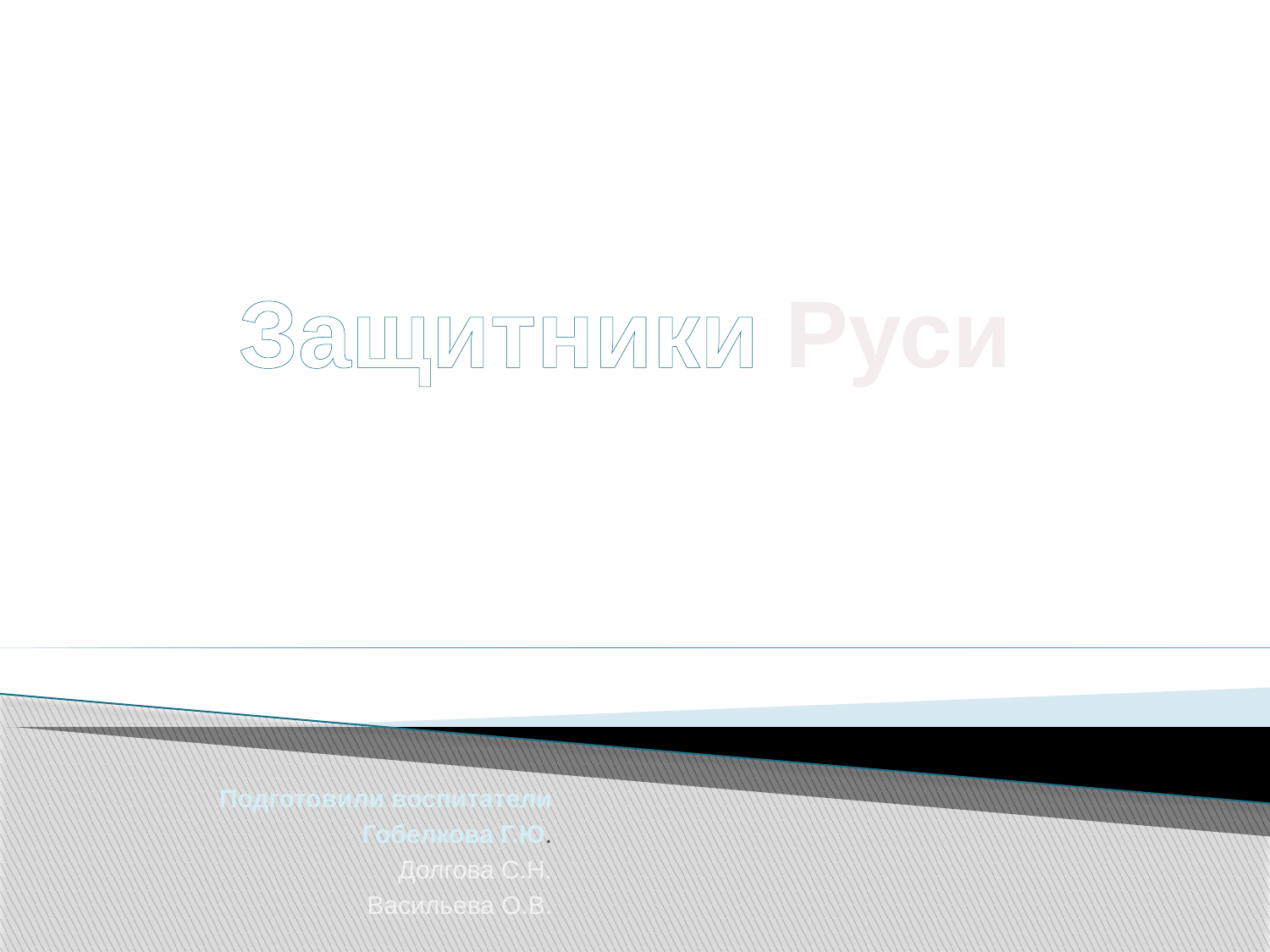

Защитники Руси
Подготовили воспитатели
Гобелкова Г.Ю.
Долгова С.Н.
Васильева О.В.